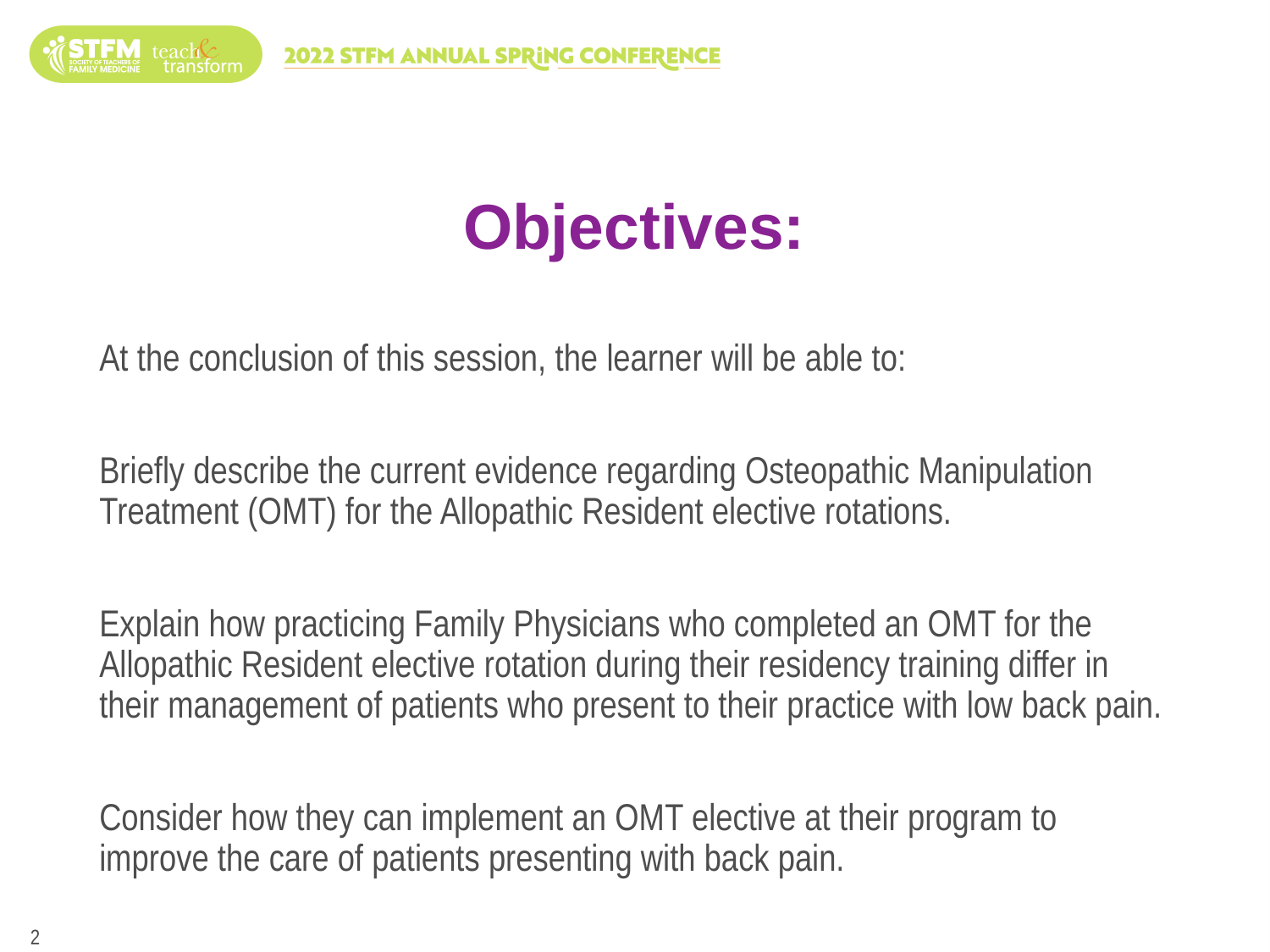

# Objectives:
At the conclusion of this session, the learner will be able to:

Briefly describe the current evidence regarding Osteopathic Manipulation Treatment (OMT) for the Allopathic Resident elective rotations.

Explain how practicing Family Physicians who completed an OMT for the Allopathic Resident elective rotation during their residency training differ in their management of patients who present to their practice with low back pain.

Consider how they can implement an OMT elective at their program to improve the care of patients presenting with back pain.

2